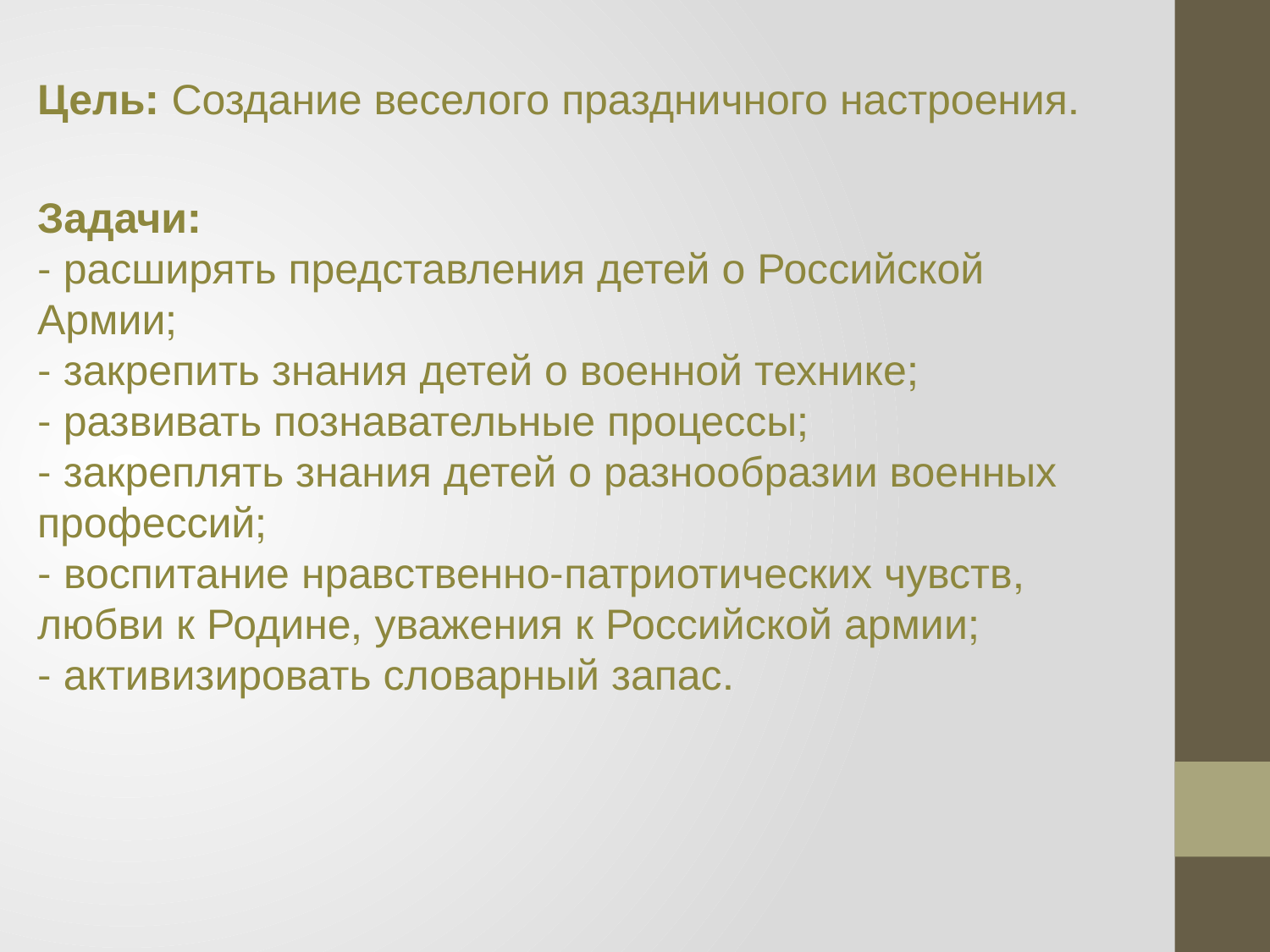

Цель: Создание веселого праздничного настроения.
Задачи:
- расширять представления детей о Российской Армии;
- закрепить знания детей о военной технике;
- развивать познавательные процессы;
- закреплять знания детей о разнообразии военных профессий;
- воспитание нравственно-патриотических чувств, любви к Родине, уважения к Российской армии;
- активизировать словарный запас.